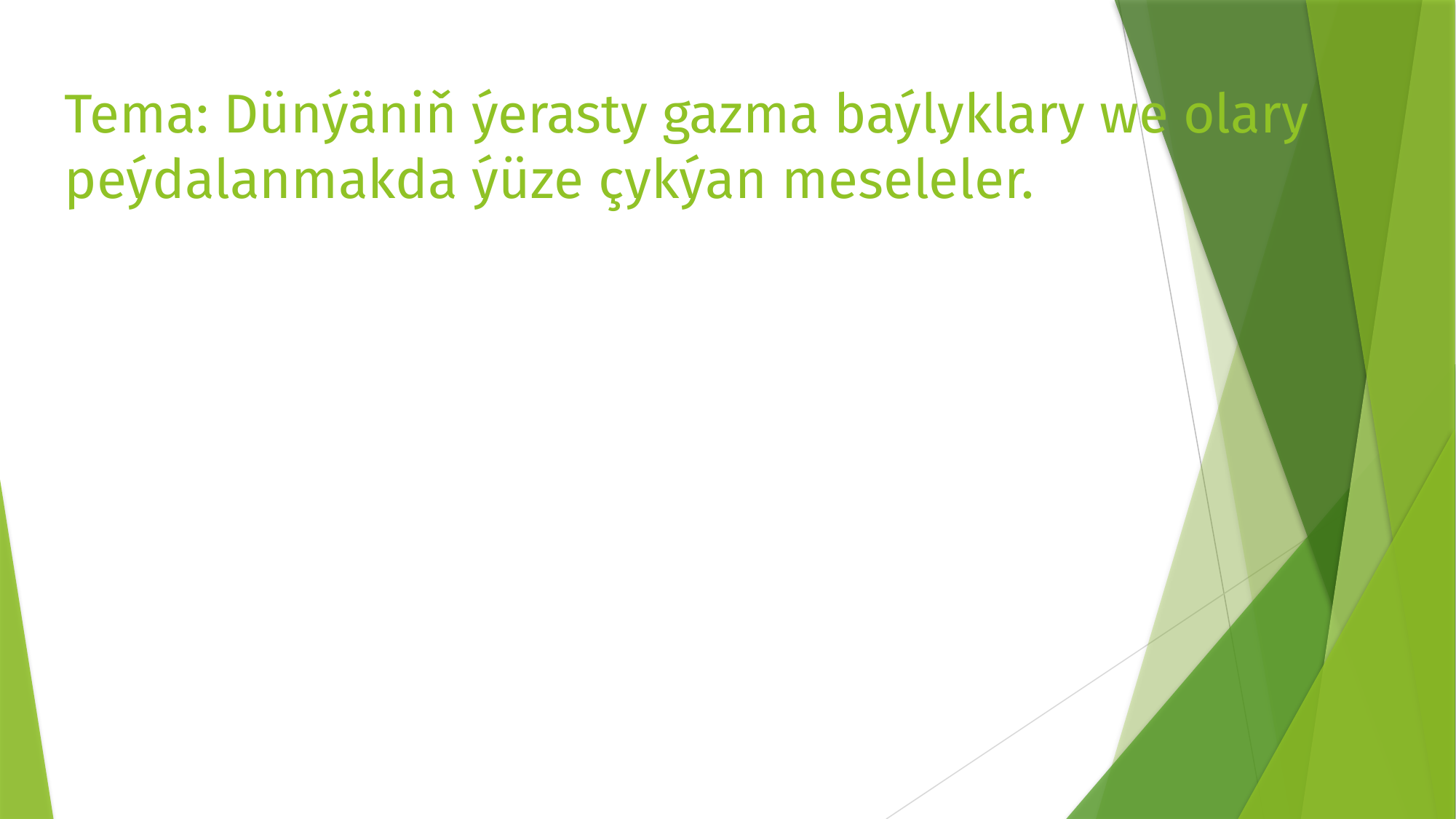

# Tema: Dünýäniň ýerasty gazma baýlyklary we olary peýdalanmakda ýüze çykýan meseleler.